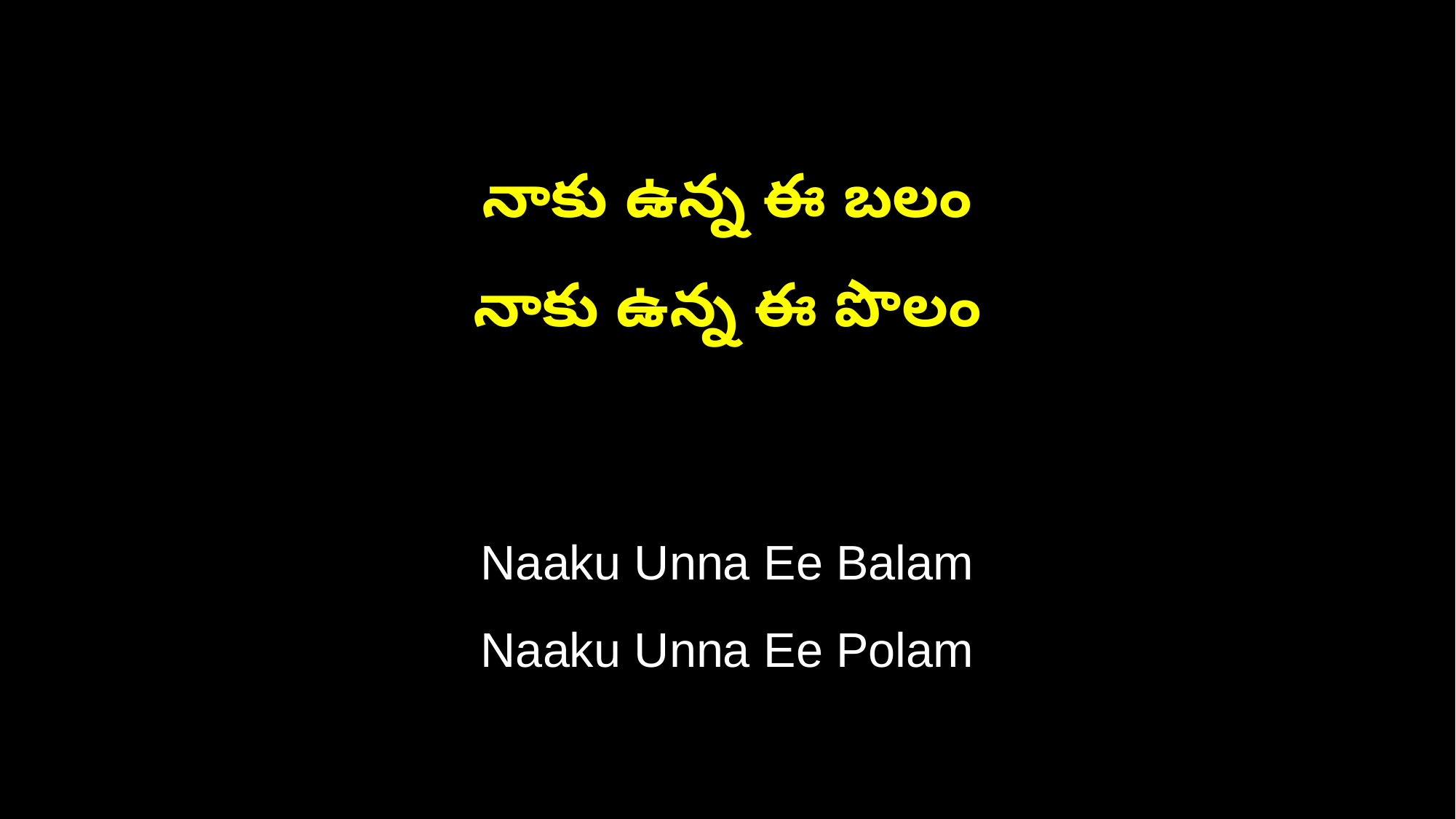

నాకు ఉన్న ఈ బలం
నాకు ఉన్న ఈ పొలం
Naaku Unna Ee Balam
Naaku Unna Ee Polam